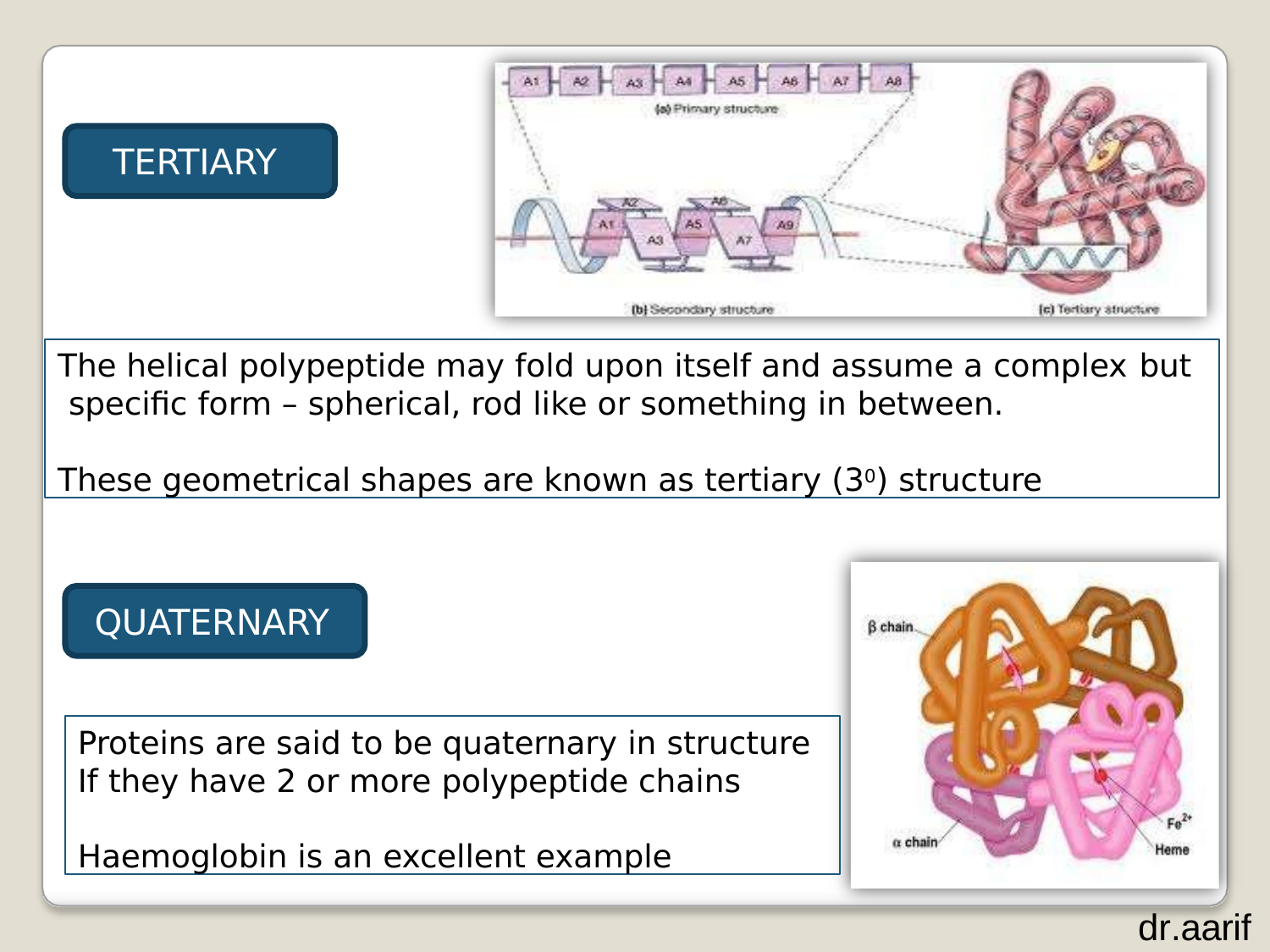

# TERTIARY
The helical polypeptide may fold upon itself and assume a complex but
specific form – spherical, rod like or something in between.

These geometrical shapes are known as tertiary (30) structure

QUATERNARY
Proteins are said to be quaternary in structure
If they have 2 or more polypeptide chains

Haemoglobin is an excellent example
dr.aarif